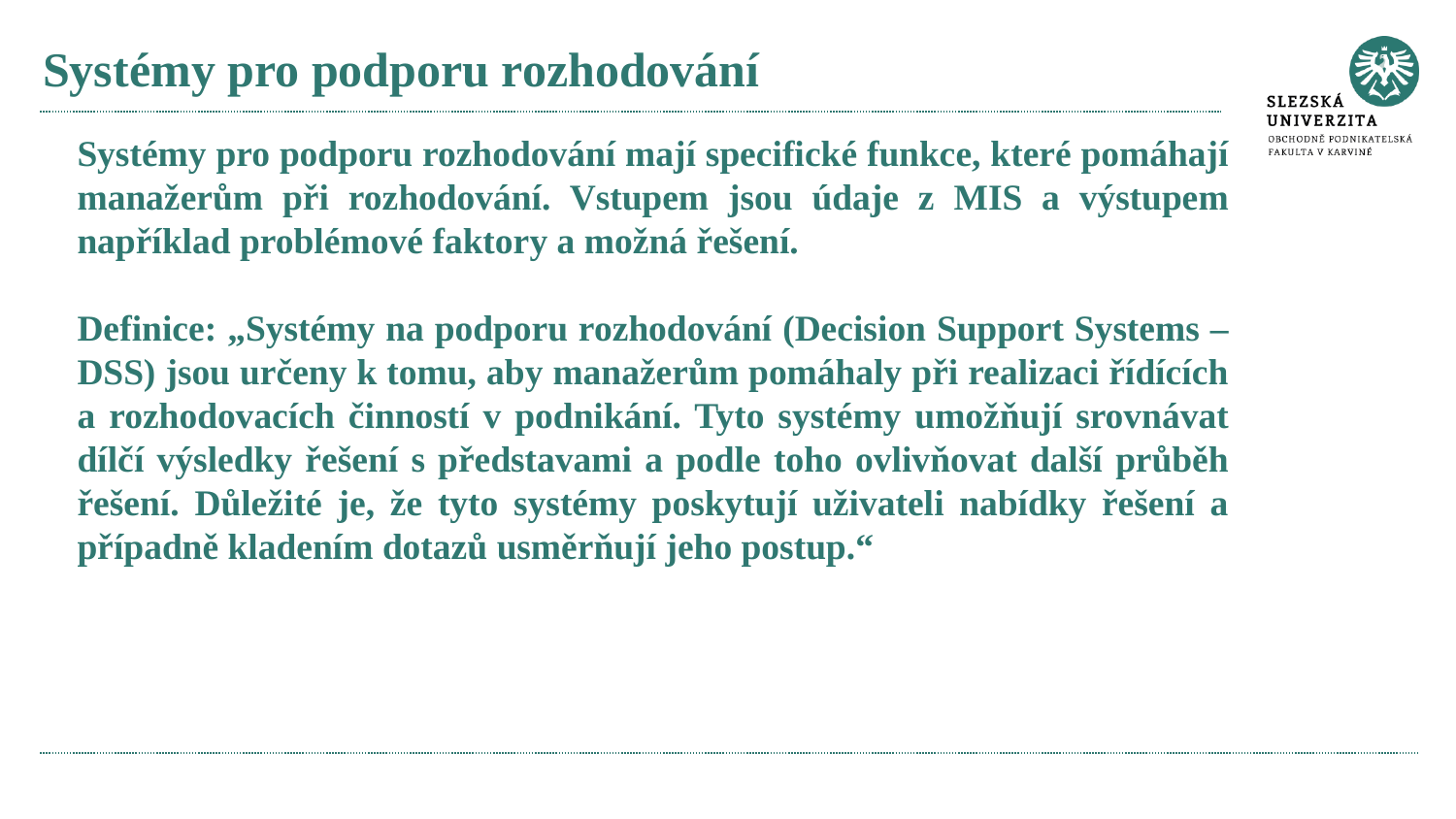

# Systémy pro podporu rozhodování
Systémy pro podporu rozhodování mají specifické funkce, které pomáhají manažerům při rozhodování. Vstupem jsou údaje z MIS a výstupem například problémové faktory a možná řešení.

Definice: „Systémy na podporu rozhodování (Decision Support Systems – DSS) jsou určeny k tomu, aby manažerům pomáhaly při realizaci řídících a rozhodovacích činností v podnikání. Tyto systémy umožňují srovnávat dílčí výsledky řešení s představami a podle toho ovlivňovat další průběh řešení. Důležité je, že tyto systémy poskytují uživateli nabídky řešení a případně kladením dotazů usměrňují jeho postup.“